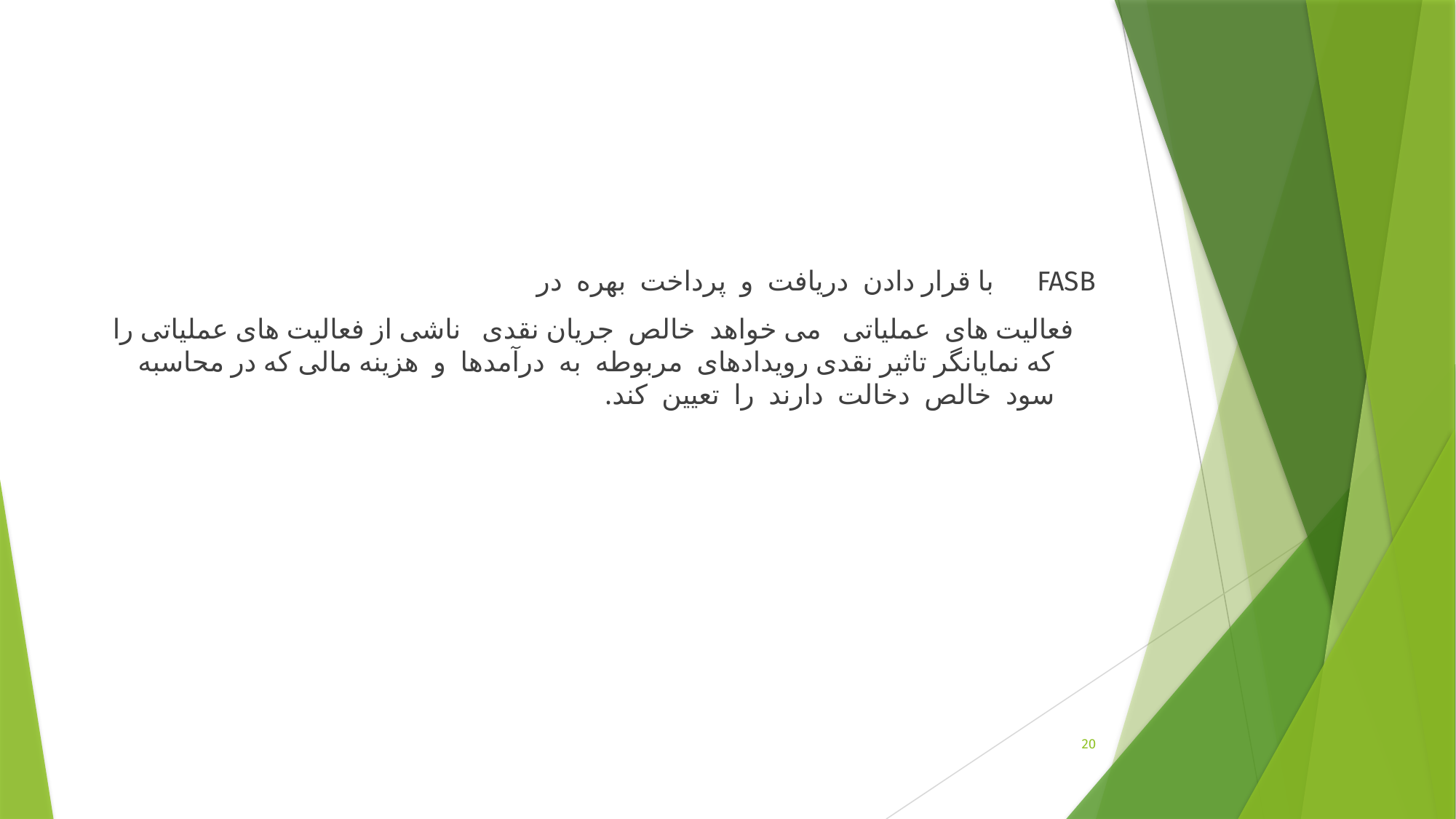

FASB      با قرار دادن  دریافت  و  پرداخت  بهره  در
   فعالیت های  عملیاتی   می خواهد  خالص  جريان نقدی   ناشی از فعاليت های عملياتی را كه نمايانگر تاثير نقدی رويدادهای  مربوطه  به  درآمدها  و  هزينه مالی كه در محاسبه  سود  خالص  دخالت  دارند  را  تعيين  كند.

20